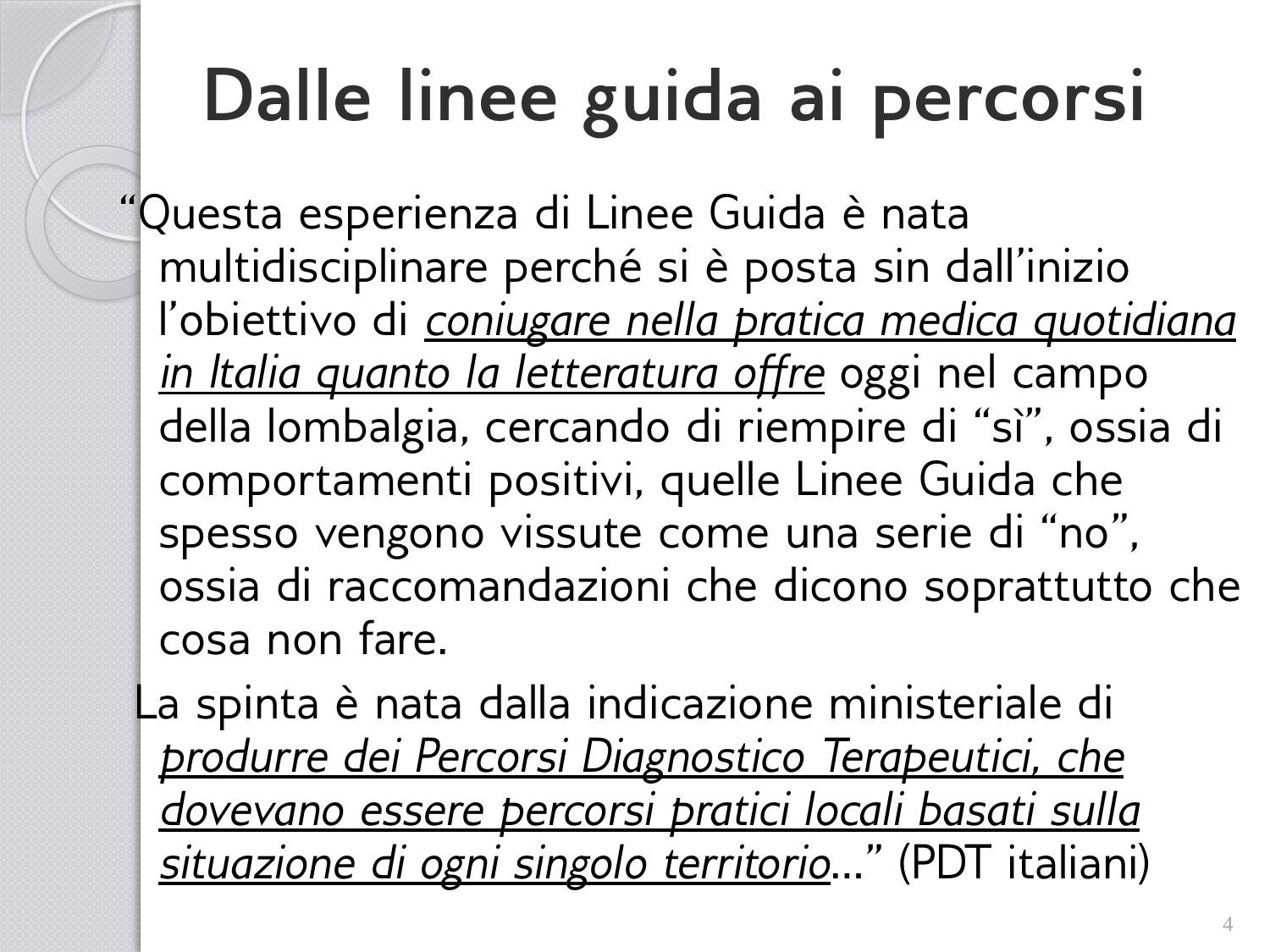

# Dalle linee guida ai percorsi
“Questa esperienza di Linee Guida è nata multidisciplinare perché si è posta sin dall’inizio l’obiettivo di coniugare nella pratica medica quotidiana in Italia quanto la letteratura offre oggi nel campo della lombalgia, cercando di riempire di “sì”, ossia di comportamenti positivi, quelle Linee Guida che spesso vengono vissute come una serie di “no”, ossia di raccomandazioni che dicono soprattutto che cosa non fare.
 La spinta è nata dalla indicazione ministeriale di produrre dei Percorsi Diagnostico Terapeutici, che dovevano essere percorsi pratici locali basati sulla situazione di ogni singolo territorio…” (PDT italiani)
4